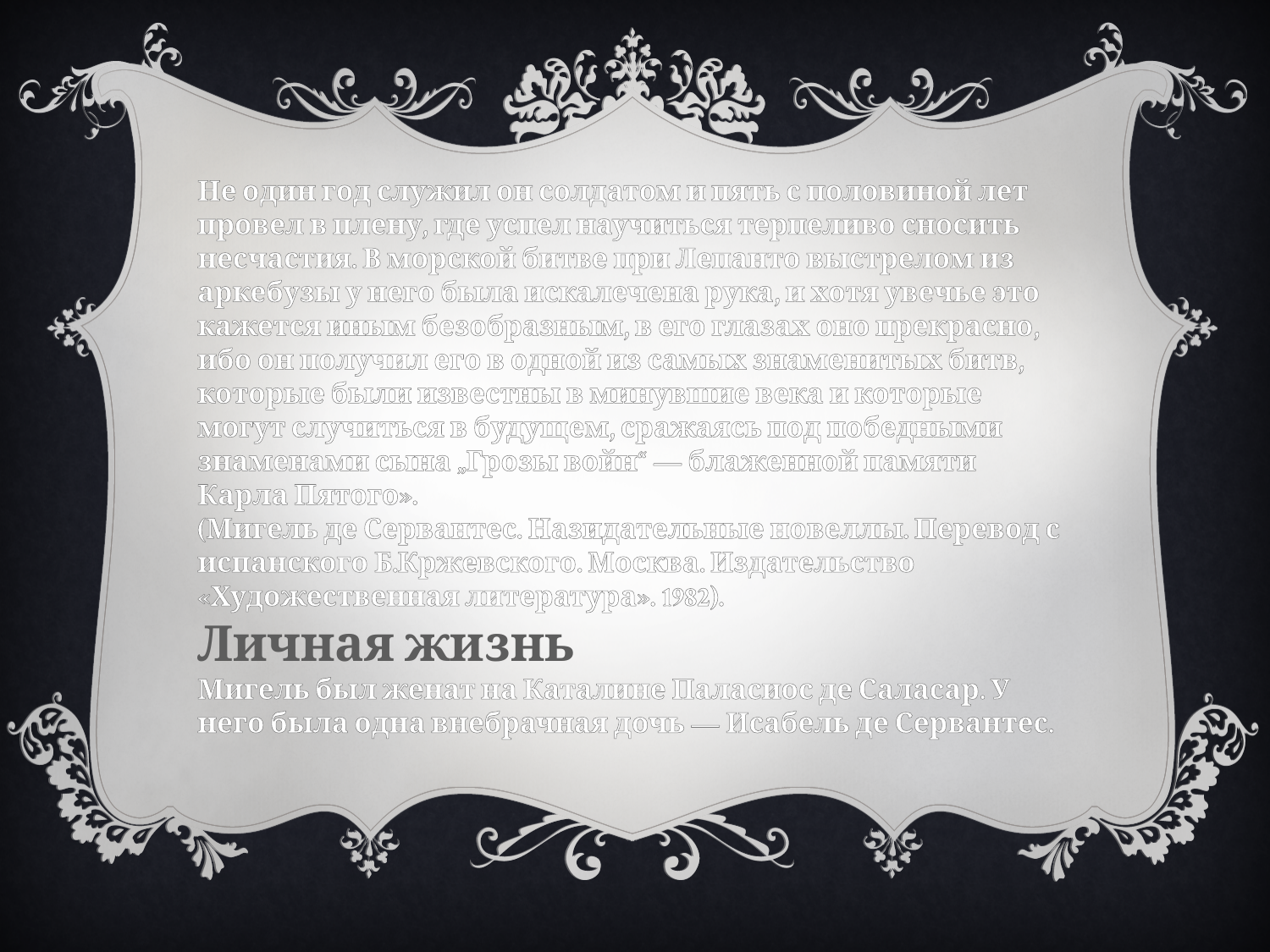

Не один год служил он солдатом и пять с половиной лет провел в плену, где успел научиться терпеливо сносить несчастия. В морской битве при Лепанто выстрелом из аркебузы у него была искалечена рука, и хотя увечье это кажется иным безобразным, в его глазах оно прекрасно, ибо он получил его в одной из самых знаменитых битв, которые были известны в минувшие века и которые могут случиться в будущем, сражаясь под победными знаменами сына „Грозы войн“ — блаженной памяти Карла Пятого».
(Мигель де Сервантес. Назидательные новеллы. Перевод с испанского Б.Кржевского. Москва. Издательство «Художественная литература». 1982).
Личная жизнь
Мигель был женат на Каталине Паласиос де Саласар. У него была одна внебрачная дочь — Исабель де Сервантес.